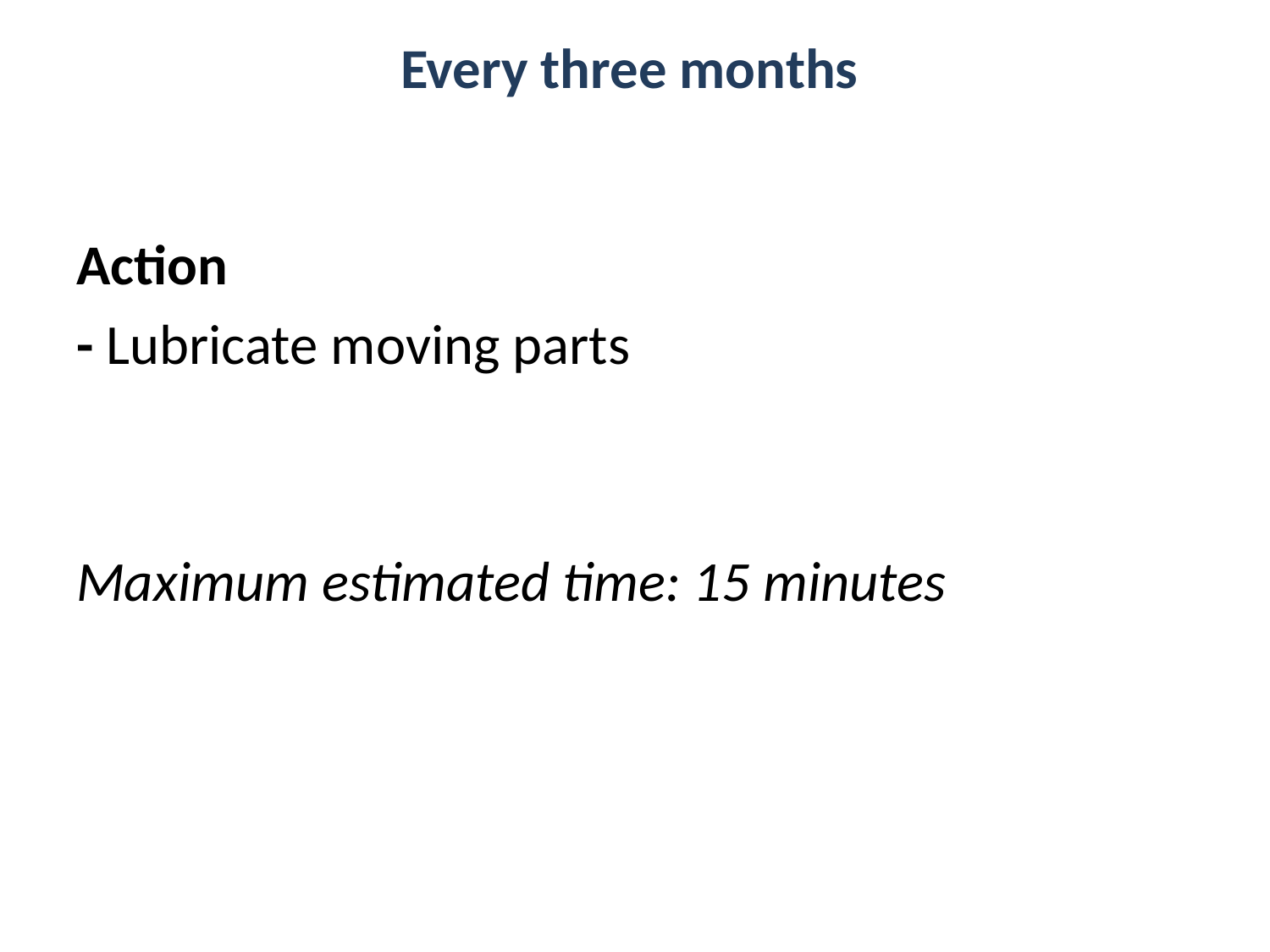

Every three months
Action
- Lubricate moving parts

Maximum estimated time: 15 minutes